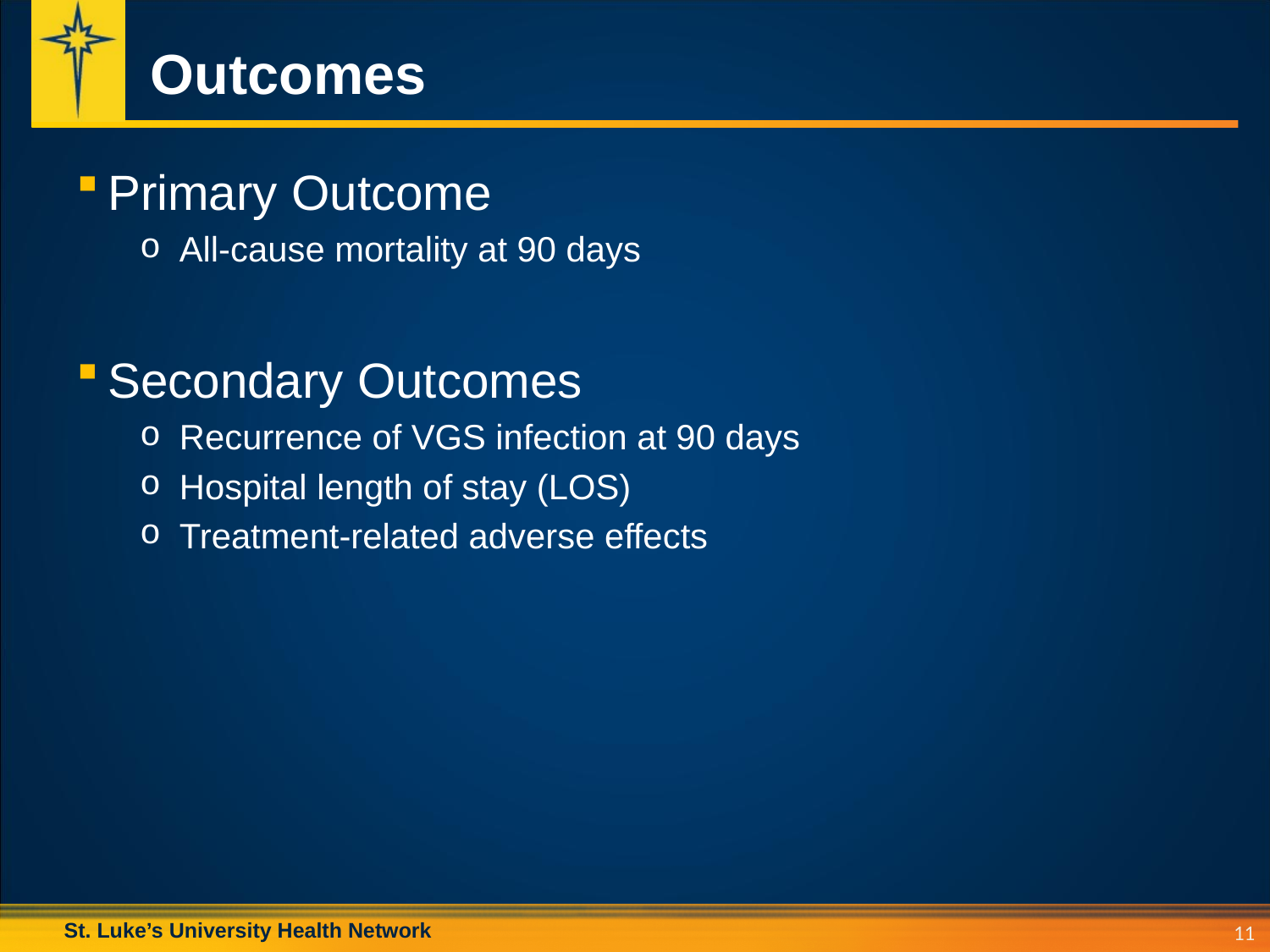

# Outcomes
Primary Outcome
All-cause mortality at 90 days

Secondary Outcomes
Recurrence of VGS infection at 90 days
Hospital length of stay (LOS)
Treatment-related adverse effects
11